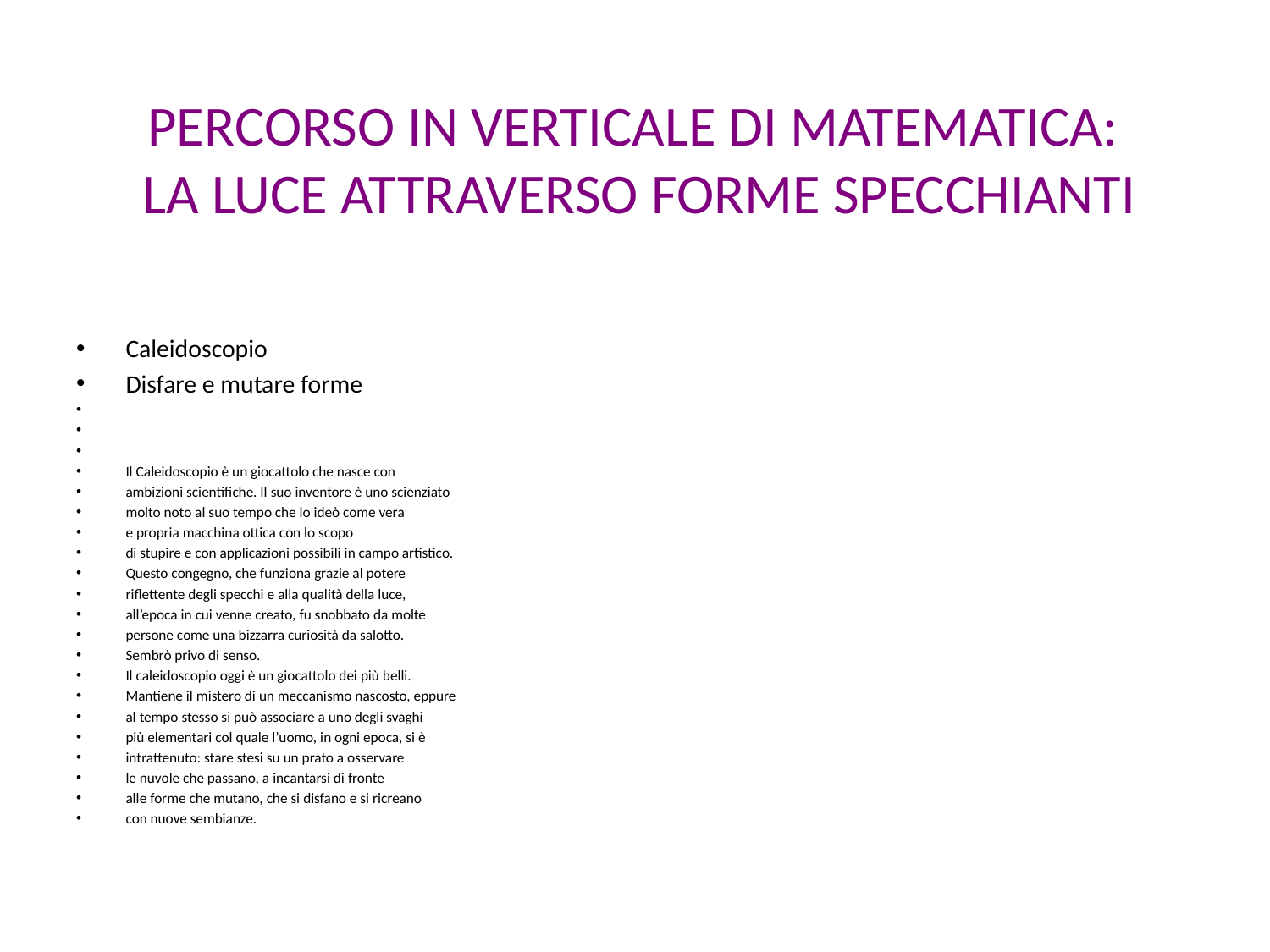

# PERCORSO IN VERTICALE DI MATEMATICA: LA LUCE ATTRAVERSO FORME SPECCHIANTI
Caleidoscopio
Disfare e mutare forme

Il Caleidoscopio è un giocattolo che nasce con
ambizioni scientifiche. Il suo inventore è uno scienziato
molto noto al suo tempo che lo ideò come vera
e propria macchina ottica con lo scopo
di stupire e con applicazioni possibili in campo artistico.
Questo congegno, che funziona grazie al potere
riflettente degli specchi e alla qualità della luce,
all’epoca in cui venne creato, fu snobbato da molte
persone come una bizzarra curiosità da salotto.
Sembrò privo di senso.
Il caleidoscopio oggi è un giocattolo dei più belli.
Mantiene il mistero di un meccanismo nascosto, eppure
al tempo stesso si può associare a uno degli svaghi
più elementari col quale l’uomo, in ogni epoca, si è
intrattenuto: stare stesi su un prato a osservare
le nuvole che passano, a incantarsi di fronte
alle forme che mutano, che si disfano e si ricreano
con nuove sembianze.